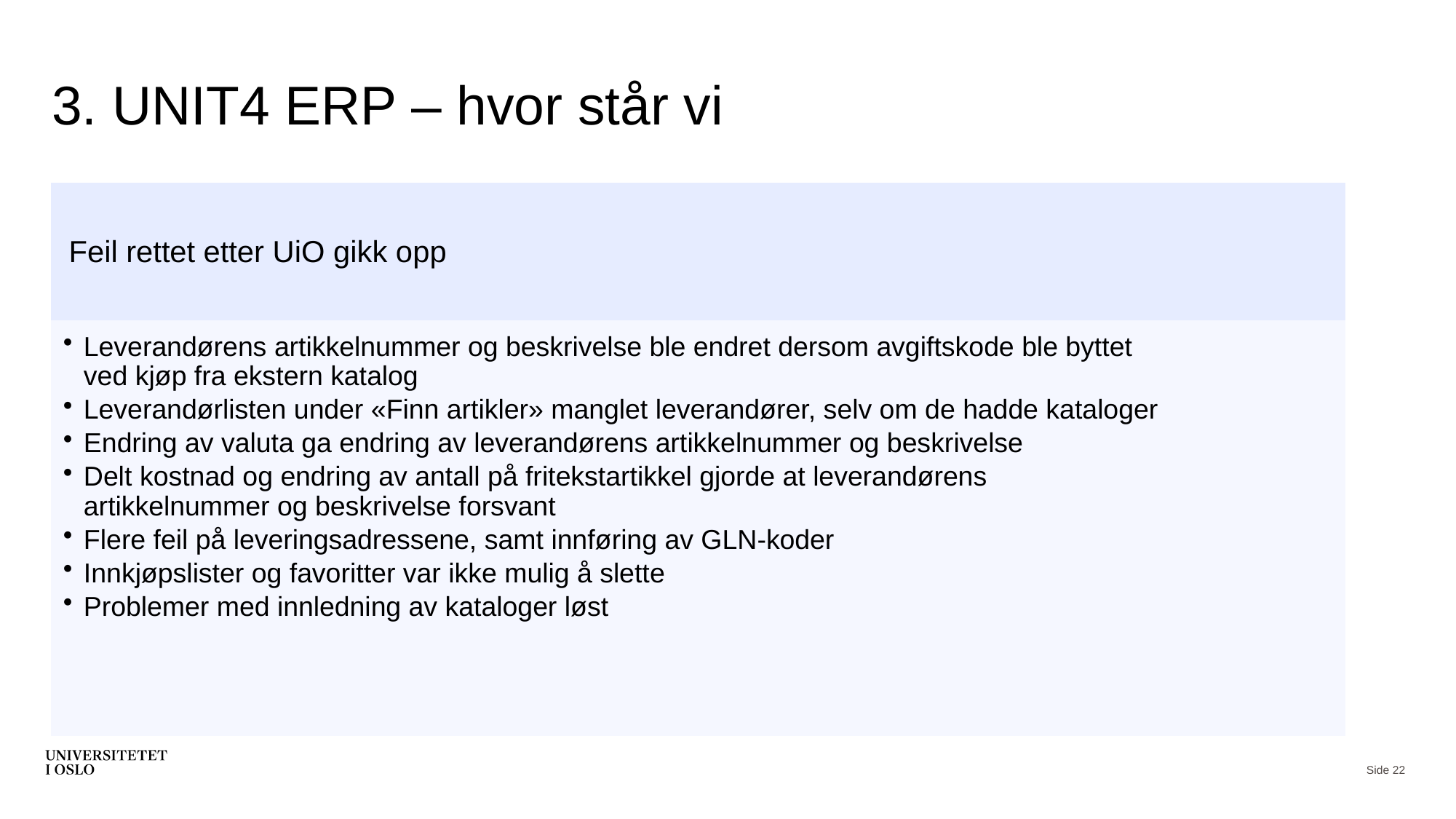

# 3. UNIT4 ERP – hvor står vi

Feil rettet etter UiO gikk opp

Leverandørens artikkelnummer og beskrivelse ble endret dersom avgiftskode ble byttet ved kjøp fra ekstern katalog
Leverandørlisten under «Finn artikler» manglet leverandører, selv om de hadde kataloger
Endring av valuta ga endring av leverandørens artikkelnummer og beskrivelse
Delt kostnad og endring av antall på fritekstartikkel gjorde at leverandørens artikkelnummer og beskrivelse forsvant
Flere feil på leveringsadressene, samt innføring av GLN-koder
Innkjøpslister og favoritter var ikke mulig å slette
Problemer med innledning av kataloger løst
Side 22